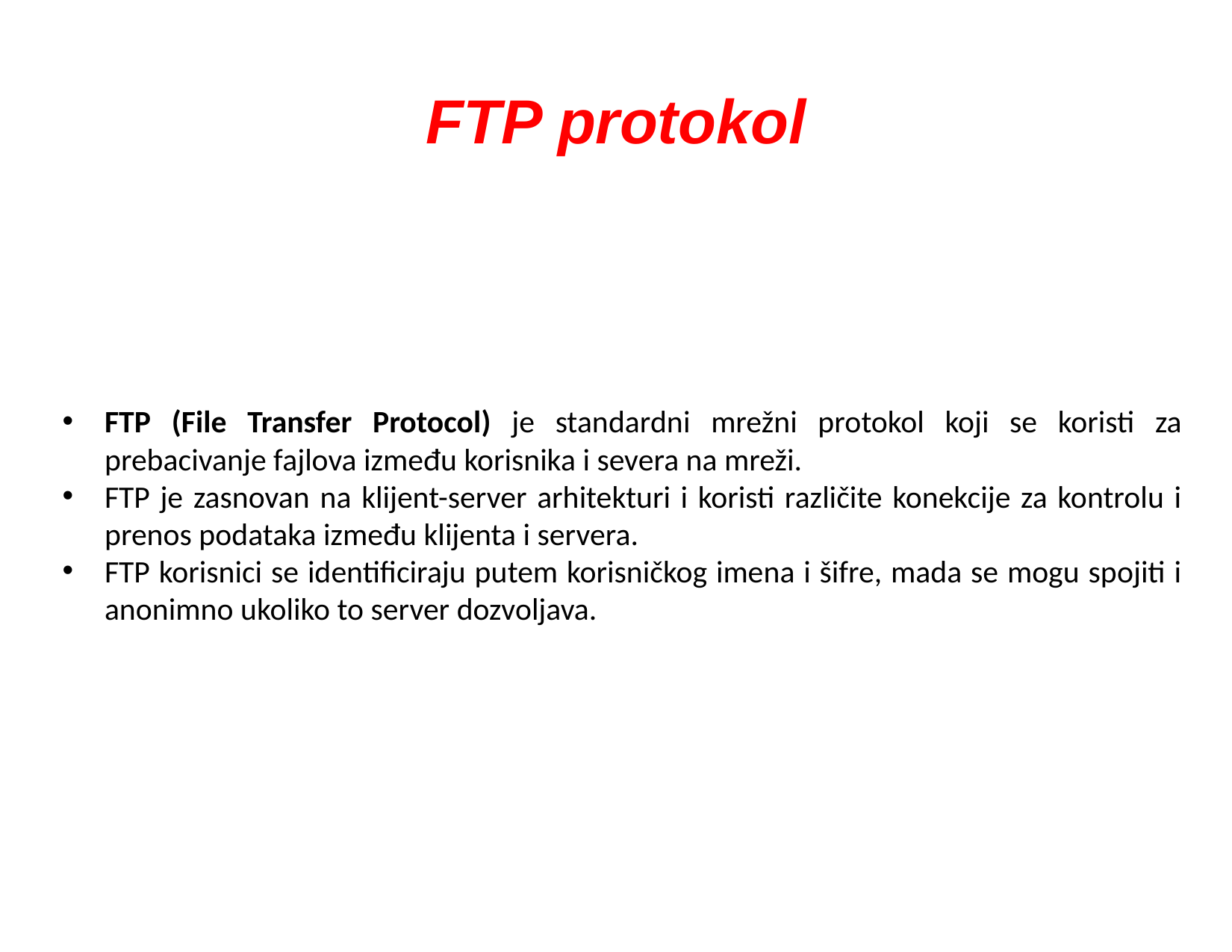

# FTP protokol
FTP (File Transfer Protocol) je standardni mrežni protokol koji se koristi za prebacivanje fajlova između korisnika i severa na mreži.
FTP je zasnovan na klijent-server arhitekturi i koristi različite konekcije za kontrolu i prenos podataka između klijenta i servera.
FTP korisnici se identificiraju putem korisničkog imena i šifre, mada se mogu spojiti i anonimno ukoliko to server dozvoljava.